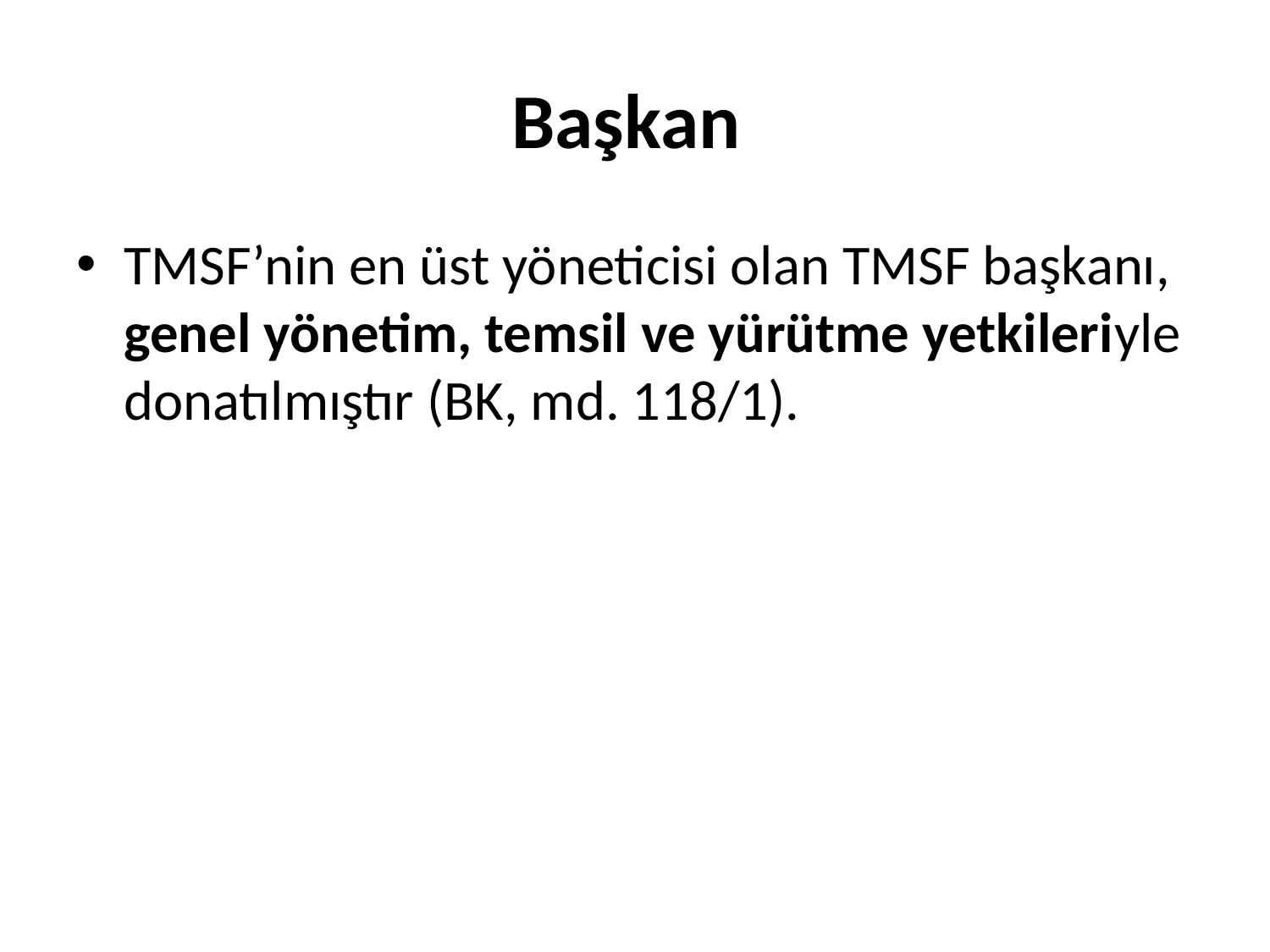

# Başkan
TMSF’nin en üst yöneticisi olan TMSF başkanı, genel yönetim, temsil ve yürütme yetkileriyle donatılmıştır (BK, md. 118/1).